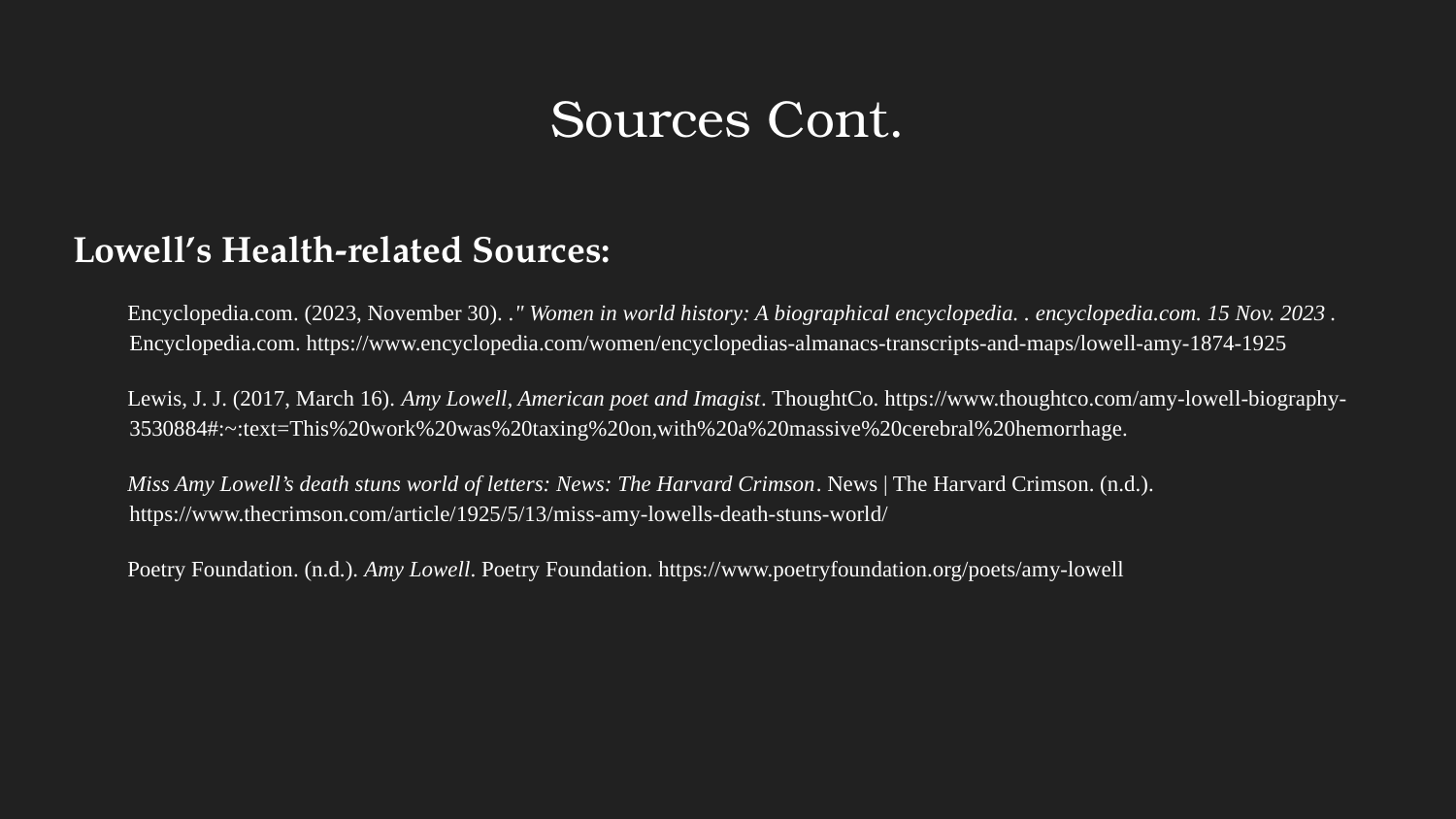

# Sources Cont.
Lowell’s Health-related Sources:
Encyclopedia.com. (2023, November 30). ." Women in world history: A biographical encyclopedia. . encyclopedia.com. 15 Nov. 2023 . Encyclopedia.com. https://www.encyclopedia.com/women/encyclopedias-almanacs-transcripts-and-maps/lowell-amy-1874-1925
Lewis, J. J. (2017, March 16). Amy Lowell, American poet and Imagist. ThoughtCo. https://www.thoughtco.com/amy-lowell-biography-3530884#:~:text=This%20work%20was%20taxing%20on,with%20a%20massive%20cerebral%20hemorrhage.
Miss Amy Lowell’s death stuns world of letters: News: The Harvard Crimson. News | The Harvard Crimson. (n.d.). https://www.thecrimson.com/article/1925/5/13/miss-amy-lowells-death-stuns-world/
Poetry Foundation. (n.d.). Amy Lowell. Poetry Foundation. https://www.poetryfoundation.org/poets/amy-lowell